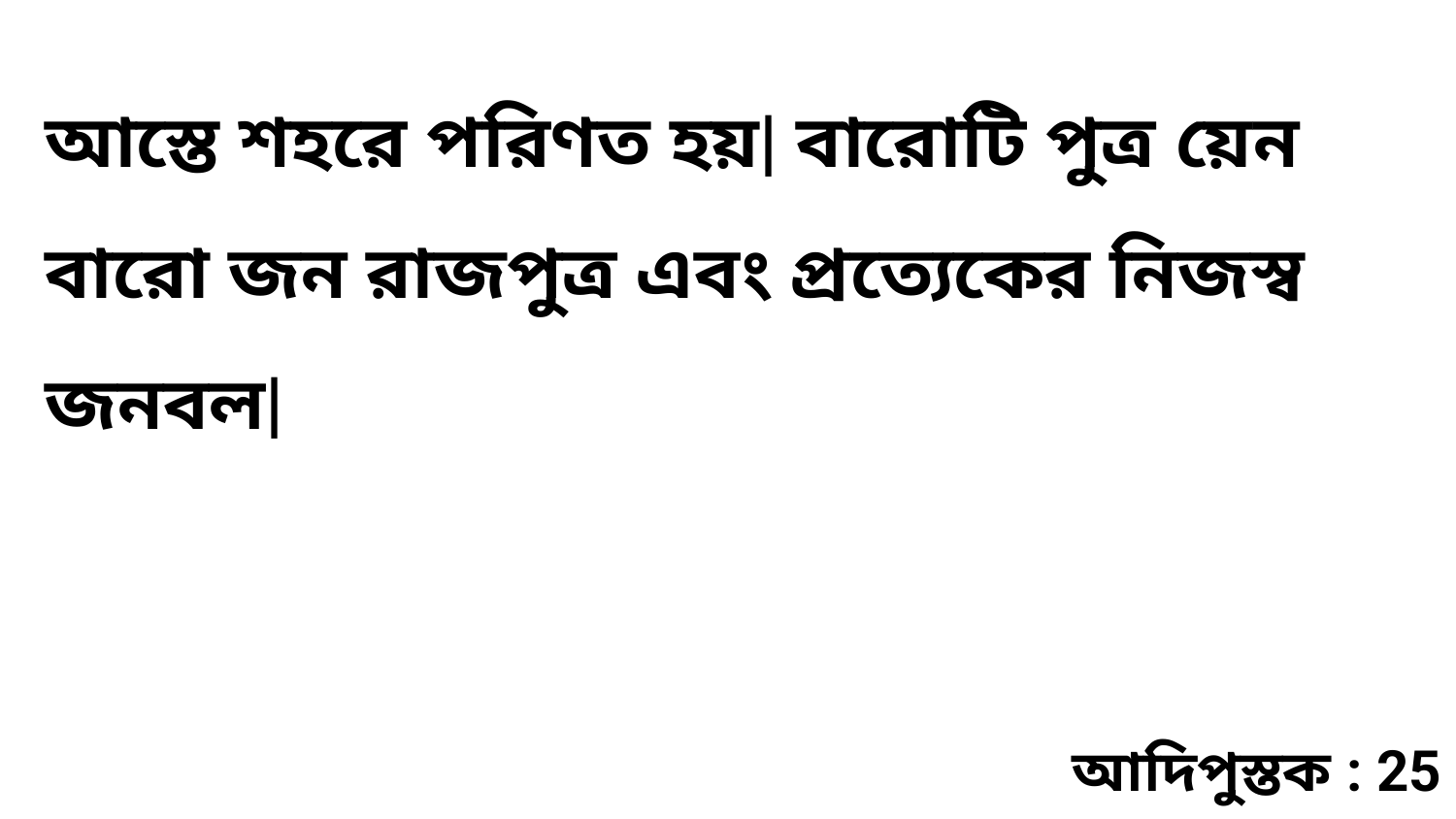

আস্তে শহরে পরিণত হয়| বারোটি পুত্র য়েন বারো জন রাজপুত্র এবং প্রত্যেকের নিজস্ব জনবল|
আদিপুস্তক : 25